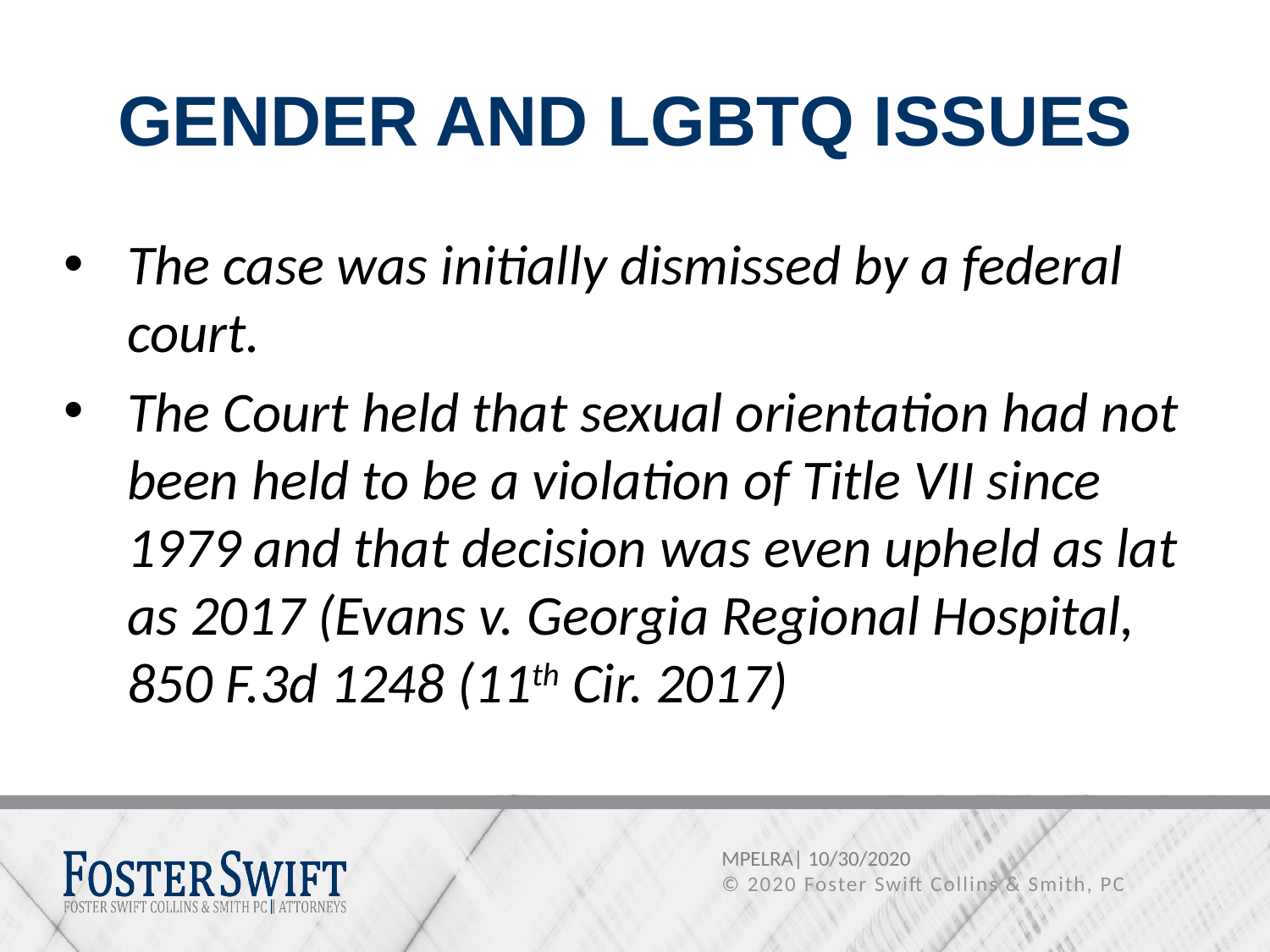

# GENDER AND LGBTQ ISSUES
The case was initially dismissed by a federal court.
The Court held that sexual orientation had not been held to be a violation of Title VII since 1979 and that decision was even upheld as lat as 2017 (Evans v. Georgia Regional Hospital, 850 F.3d 1248 (11th Cir. 2017)